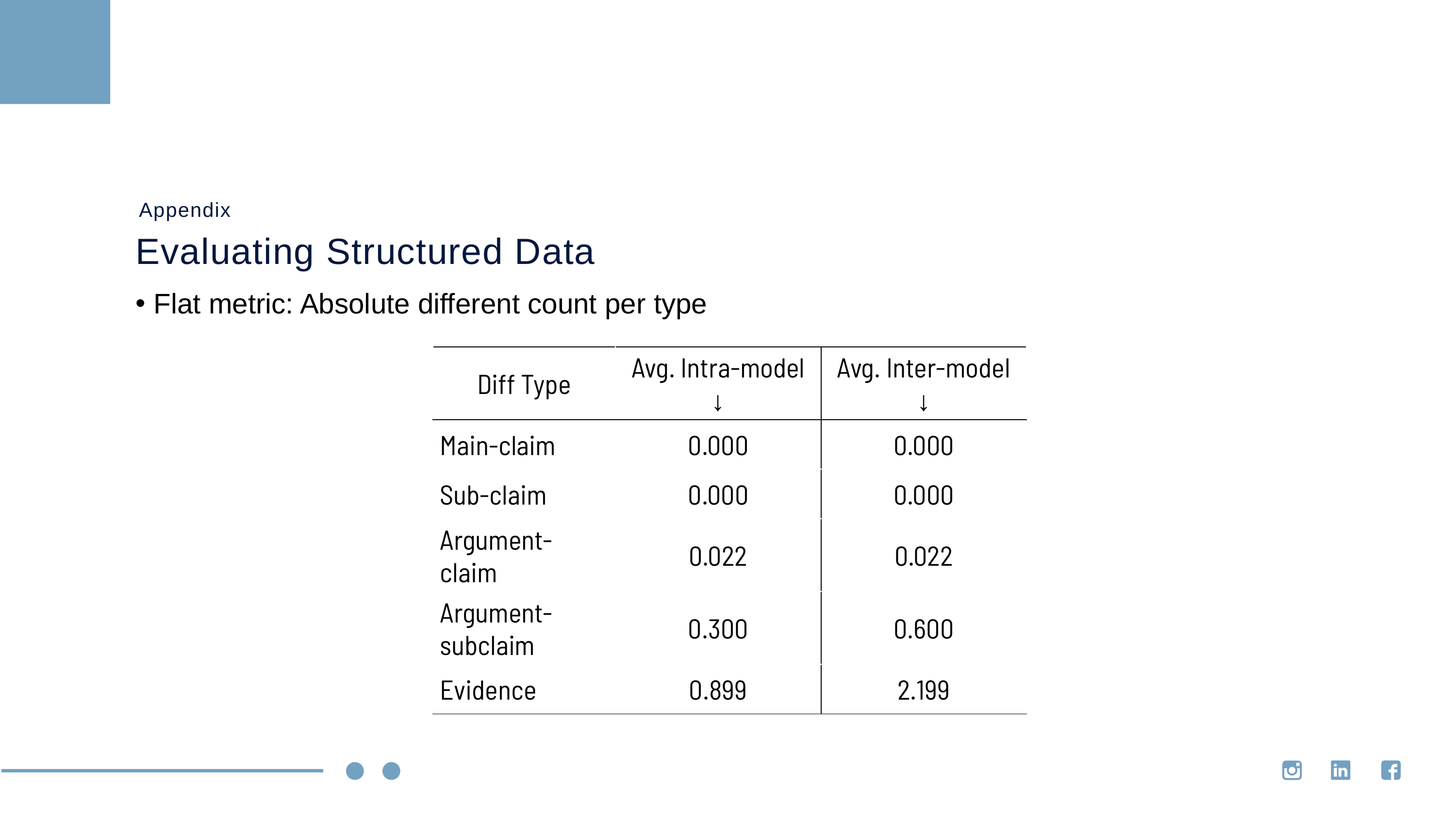

Appendix
Evaluating Structured Data
Flat metric: Absolute different count per type
| Diff Type | Avg. Intra-model ↓ | Avg. Inter-model ↓ |
| --- | --- | --- |
| Main-claim | 0.000 | 0.000 |
| Sub-claim | 0.000 | 0.000 |
| Argument-claim | 0.022 | 0.022 |
| Argument-subclaim | 0.300 | 0.600 |
| Evidence | 0.899 | 2.199 |